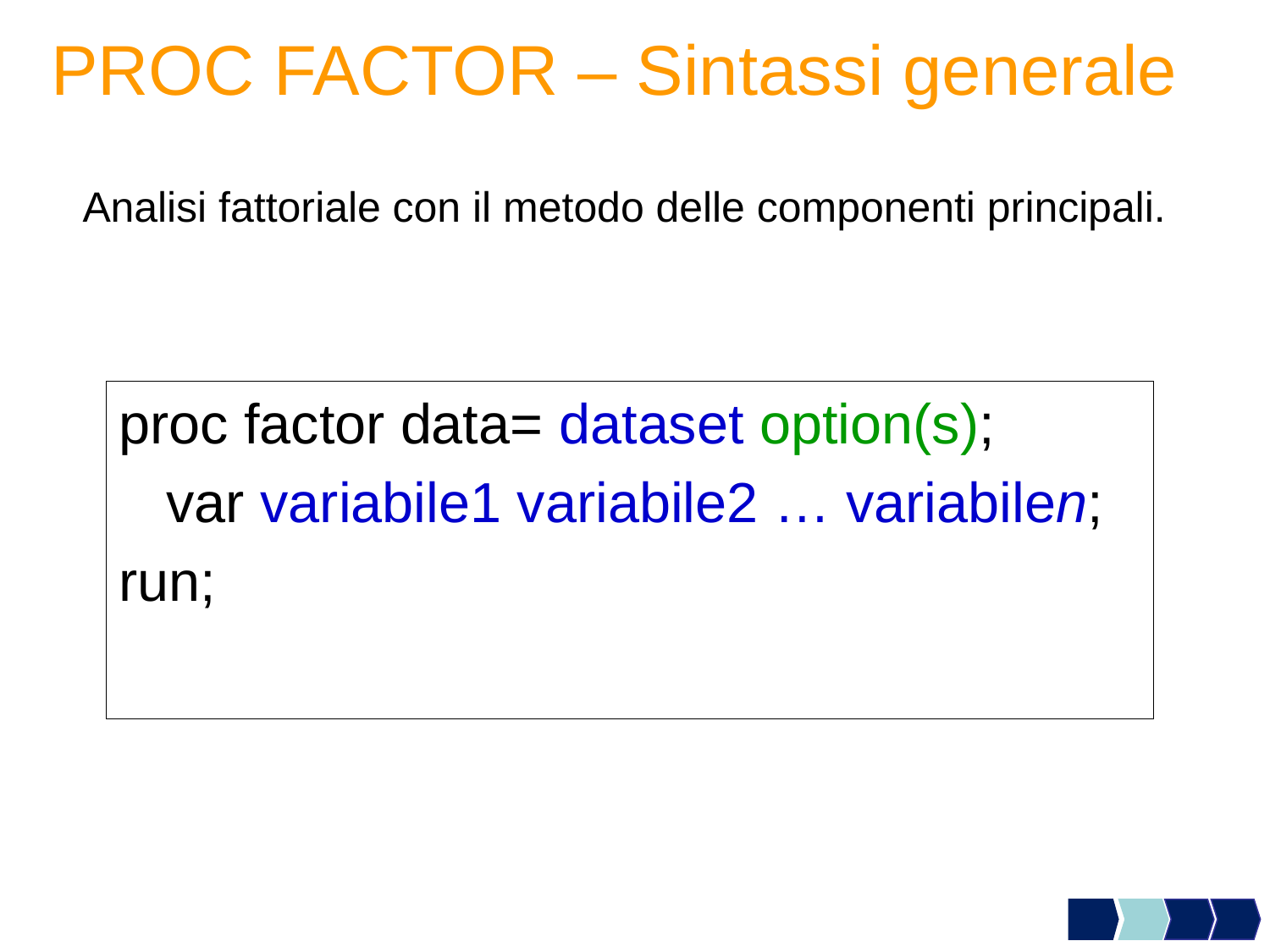

# PROC FACTOR – Sintassi generale
Analisi fattoriale con il metodo delle componenti principali.
proc factor data= dataset option(s);
	var variabile1 variabile2 … variabilen;
run;